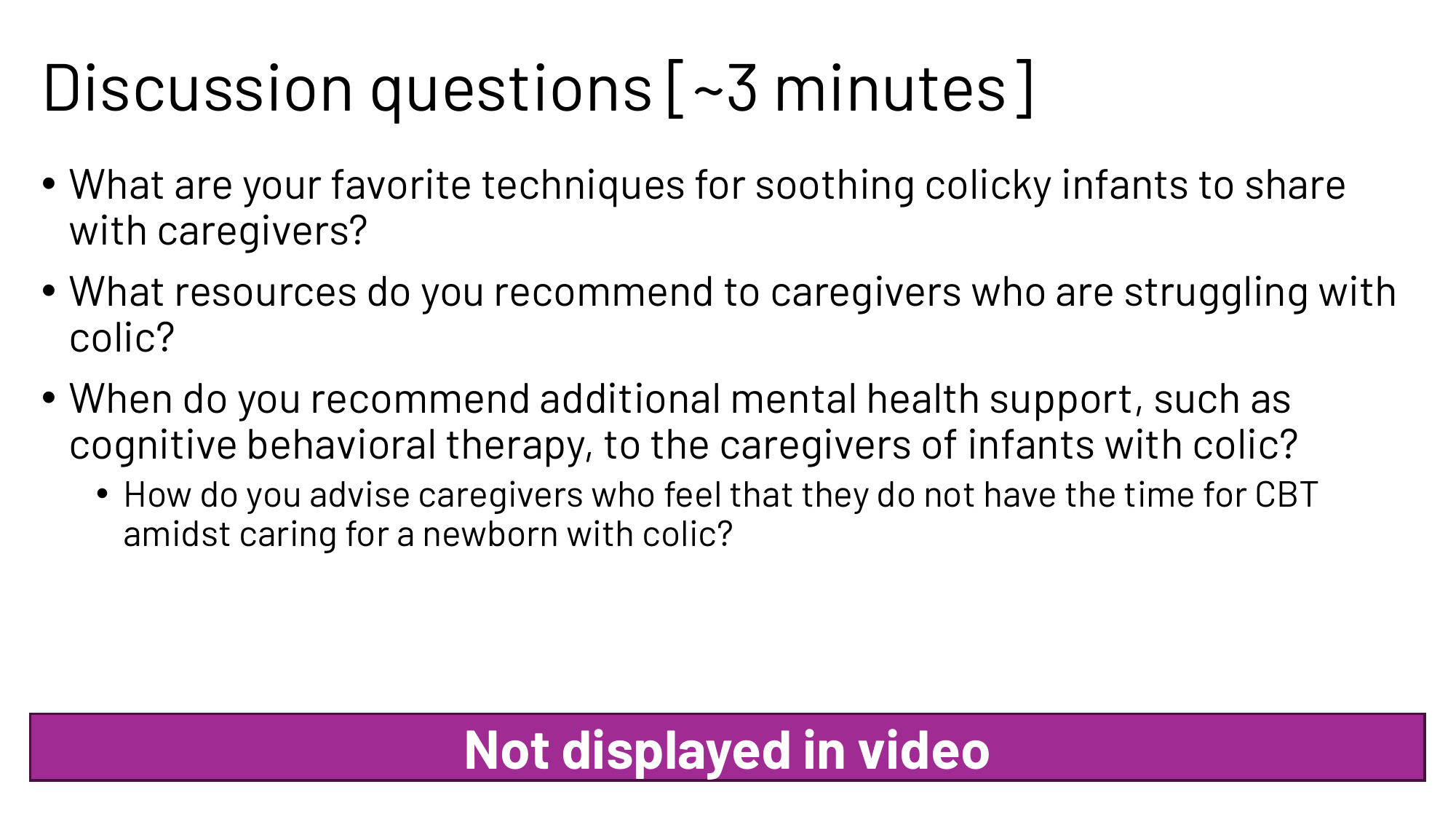

# Discussion questions [~3 minutes]
What are your favorite techniques for soothing colicky infants to share with caregivers?
What resources do you recommend to caregivers who are struggling with colic?
When do you recommend additional mental health support, such as cognitive behavioral therapy, to the caregivers of infants with colic?
How do you advise caregivers who feel that they do not have the time for CBT amidst caring for a newborn with colic?